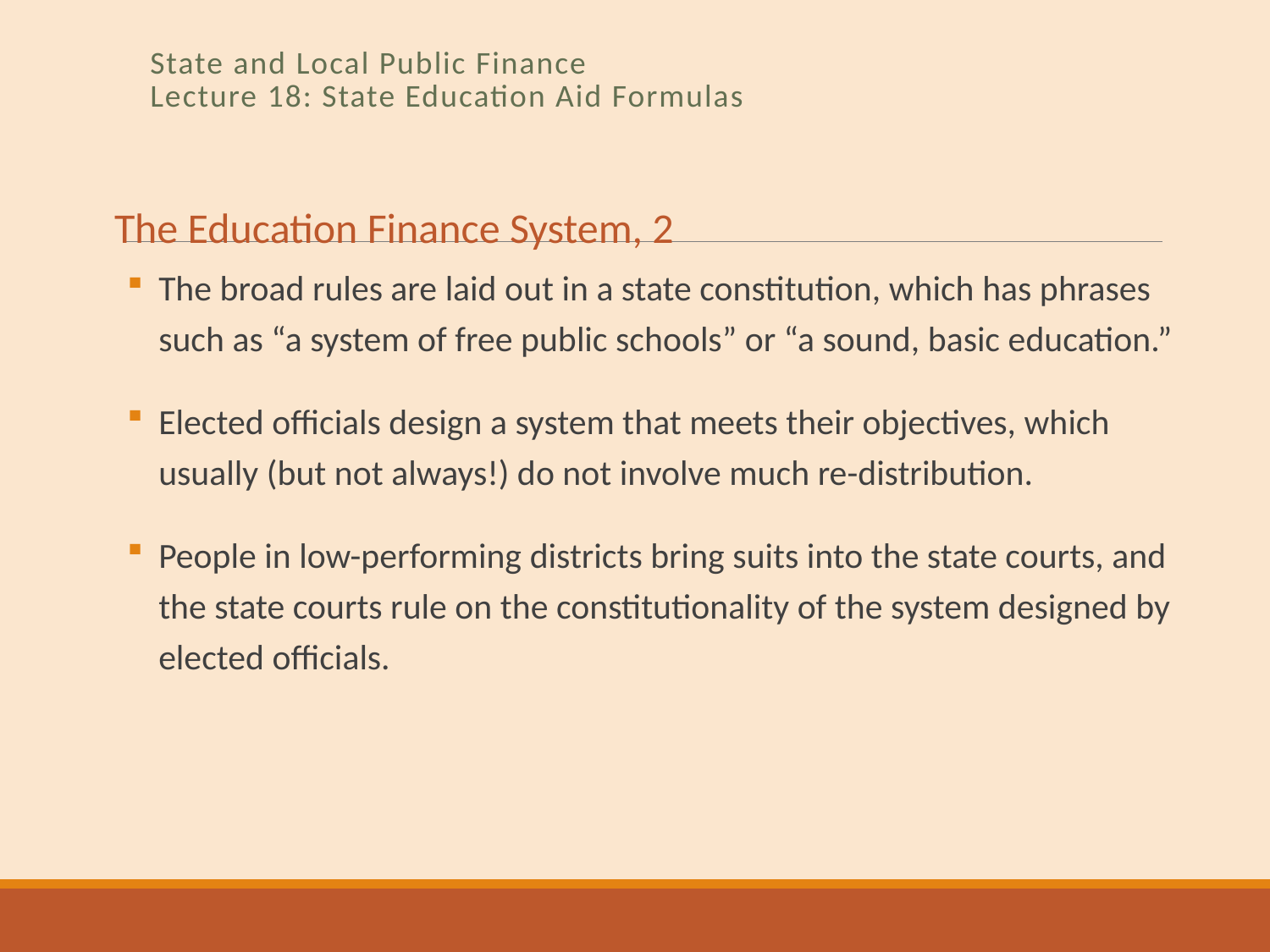

State and Local Public Finance
Lecture 18: State Education Aid Formulas
The Education Finance System, 2
The broad rules are laid out in a state constitution, which has phrases such as “a system of free public schools” or “a sound, basic education.”
Elected officials design a system that meets their objectives, which usually (but not always!) do not involve much re-distribution.
People in low-performing districts bring suits into the state courts, and the state courts rule on the constitutionality of the system designed by elected officials.